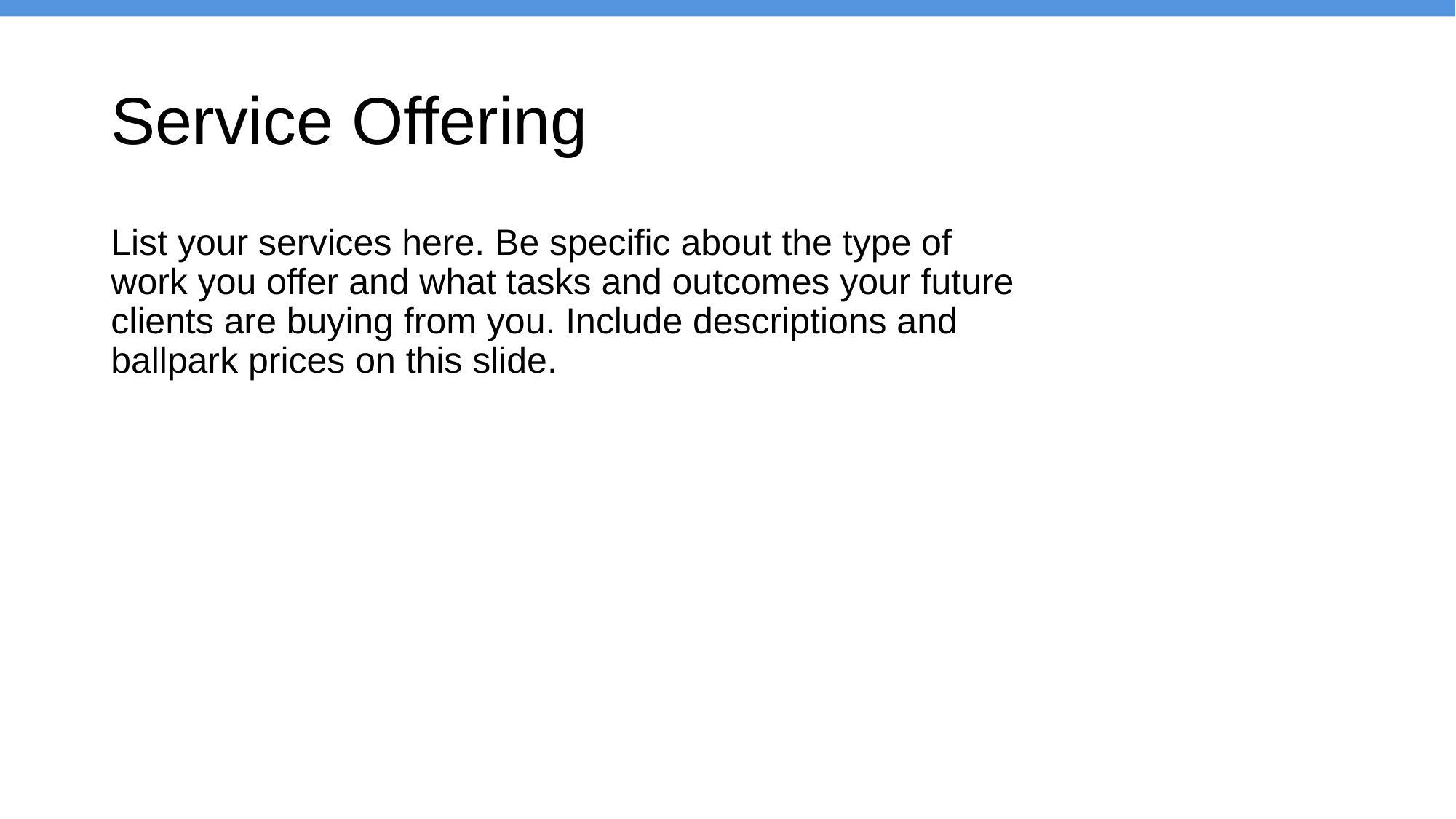

# Service Offering
List your services here. Be specific about the type of work you offer and what tasks and outcomes your future clients are buying from you. Include descriptions and ballpark prices on this slide.